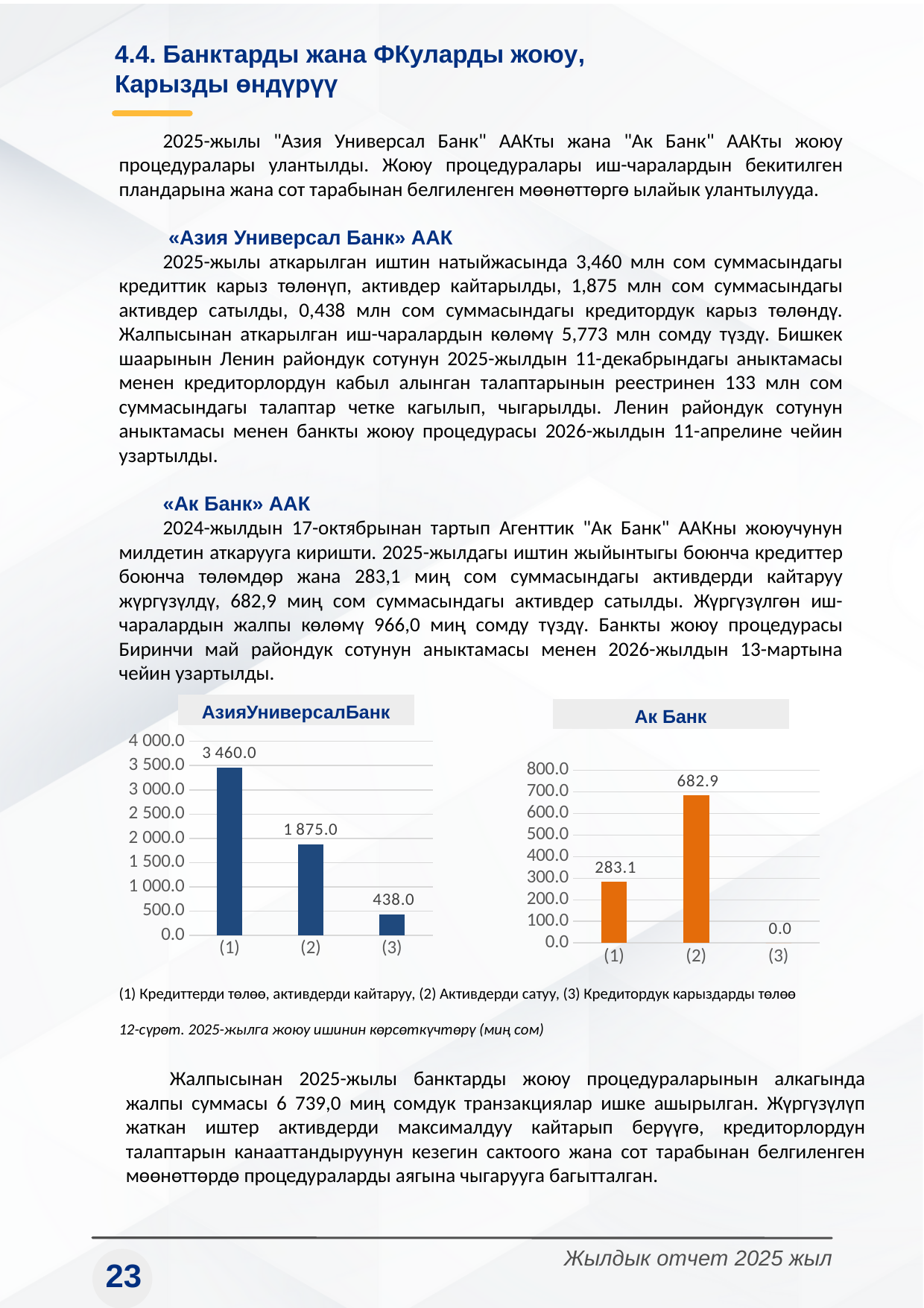

4.4. Банктарды жана ФКуларды жоюу,
Карызды өндүрүү

2025-жылы "Азия Универсал Банк" ААКты жана "Ак Банк" ААКты жоюу процедуралары улантылды. Жоюу процедуралары иш-чаралардын бекитилген пландарына жана сот тарабынан белгиленген мөөнөттөргө ылайык улантылууда.

 «Азия Универсал Банк» ААК
2025-жылы аткарылган иштин натыйжасында 3,460 млн сом суммасындагы кредиттик карыз төлөнүп, активдер кайтарылды, 1,875 млн сом суммасындагы активдер сатылды, 0,438 млн сом суммасындагы кредитордук карыз төлөндү. Жалпысынан аткарылган иш-чаралардын көлөмү 5,773 млн сомду түздү. Бишкек шаарынын Ленин райондук сотунун 2025-жылдын 11-декабрындагы аныктамасы менен кредиторлордун кабыл алынган талаптарынын реестринен 133 млн сом суммасындагы талаптар четке кагылып, чыгарылды. Ленин райондук сотунун аныктамасы менен банкты жоюу процедурасы 2026-жылдын 11-апрелине чейин узартылды.

«Ак Банк» ААК
2024-жылдын 17-октябрынан тартып Агенттик "Ак Банк" ААКны жоюучунун милдетин аткарууга киришти. 2025-жылдагы иштин жыйынтыгы боюнча кредиттер боюнча төлөмдөр жана 283,1 миң сом суммасындагы активдерди кайтаруу жүргүзүлдү, 682,9 миң сом суммасындагы активдер сатылды. Жүргүзүлгөн иш-чаралардын жалпы көлөмү 966,0 миң сомду түздү. Банкты жоюу процедурасы Биринчи май райондук сотунун аныктамасы менен 2026-жылдын 13-мартына чейин узартылды.
АзияУниверсалБанк

Ак Банк

### Chart

| Category |  |
|---|---|
| (1) | 3460.0 |
| (2) | 1875.0 |
| (3) | 438.0 |

### Chart

| Category |  |
|---|---|
| (1) | 283.1 |
| (2) | 682.9 |
| (3) | 0.0 |
(1) Кредиттерди төлөө, активдерди кайтаруу, (2) Активдерди сатуу, (3) Кредитордук карыздарды төлөө
12-сүрөт. 2025-жылга жоюу ишинин көрсөткүчтөрү (миң сом)
Жалпысынан 2025-жылы банктарды жоюу процедураларынын алкагында жалпы суммасы 6 739,0 миң сомдук транзакциялар ишке ашырылган. Жүргүзүлүп жаткан иштер активдерди максималдуу кайтарып берүүгө, кредиторлордун талаптарын канааттандыруунун кезегин сактоого жана сот тарабынан белгиленген мөөнөттөрдө процедураларды аягына чыгарууга багытталган.

Жылдык отчет 2025 жыл

23